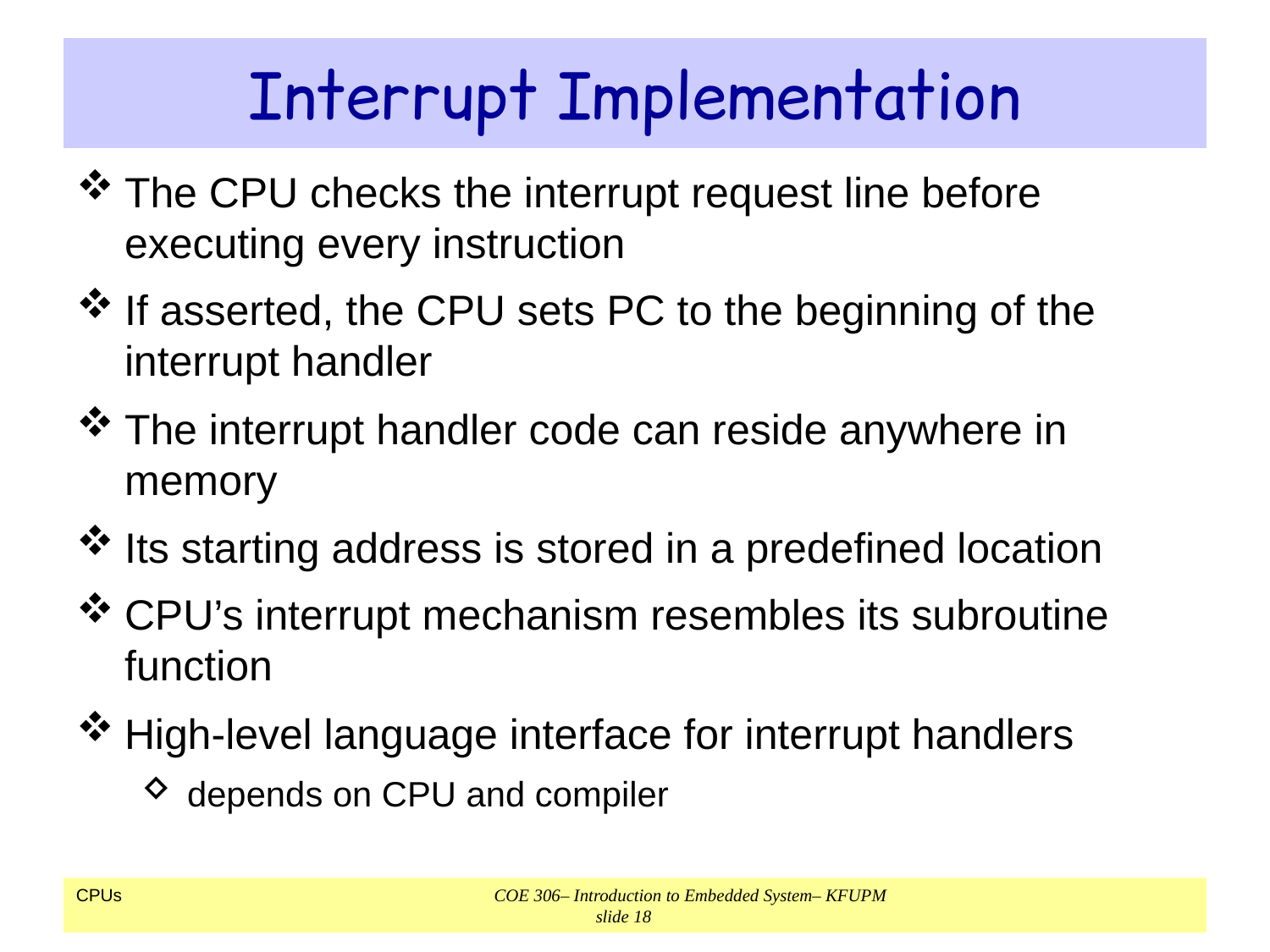

# Interrupt Implementation
The CPU checks the interrupt request line before executing every instruction
If asserted, the CPU sets PC to the beginning of the interrupt handler
The interrupt handler code can reside anywhere in memory
Its starting address is stored in a predefined location
CPU’s interrupt mechanism resembles its subroutine function
High-level language interface for interrupt handlers
depends on CPU and compiler